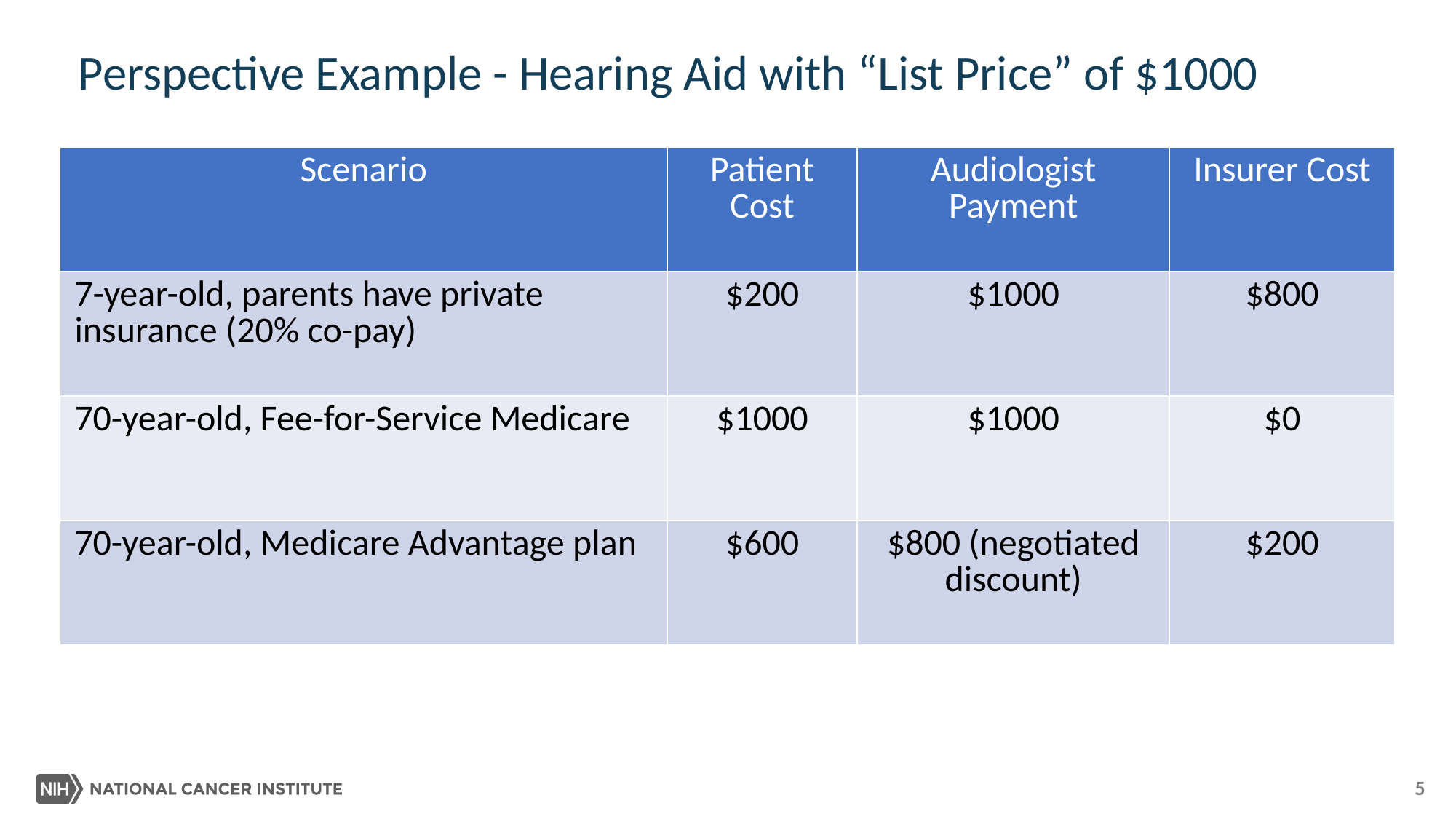

# Perspective Example - Hearing Aid with “List Price” of $1000
| Scenario | Patient Cost | Audiologist Payment | Insurer Cost |
| --- | --- | --- | --- |
| 7-year-old, parents have private insurance (20% co-pay) | $200 | $1000 | $800 |
| 70-year-old, Fee-for-Service Medicare | $1000 | $1000 | $0 |
| 70-year-old, Medicare Advantage plan | $600 | $800 (negotiated discount) | $200 |